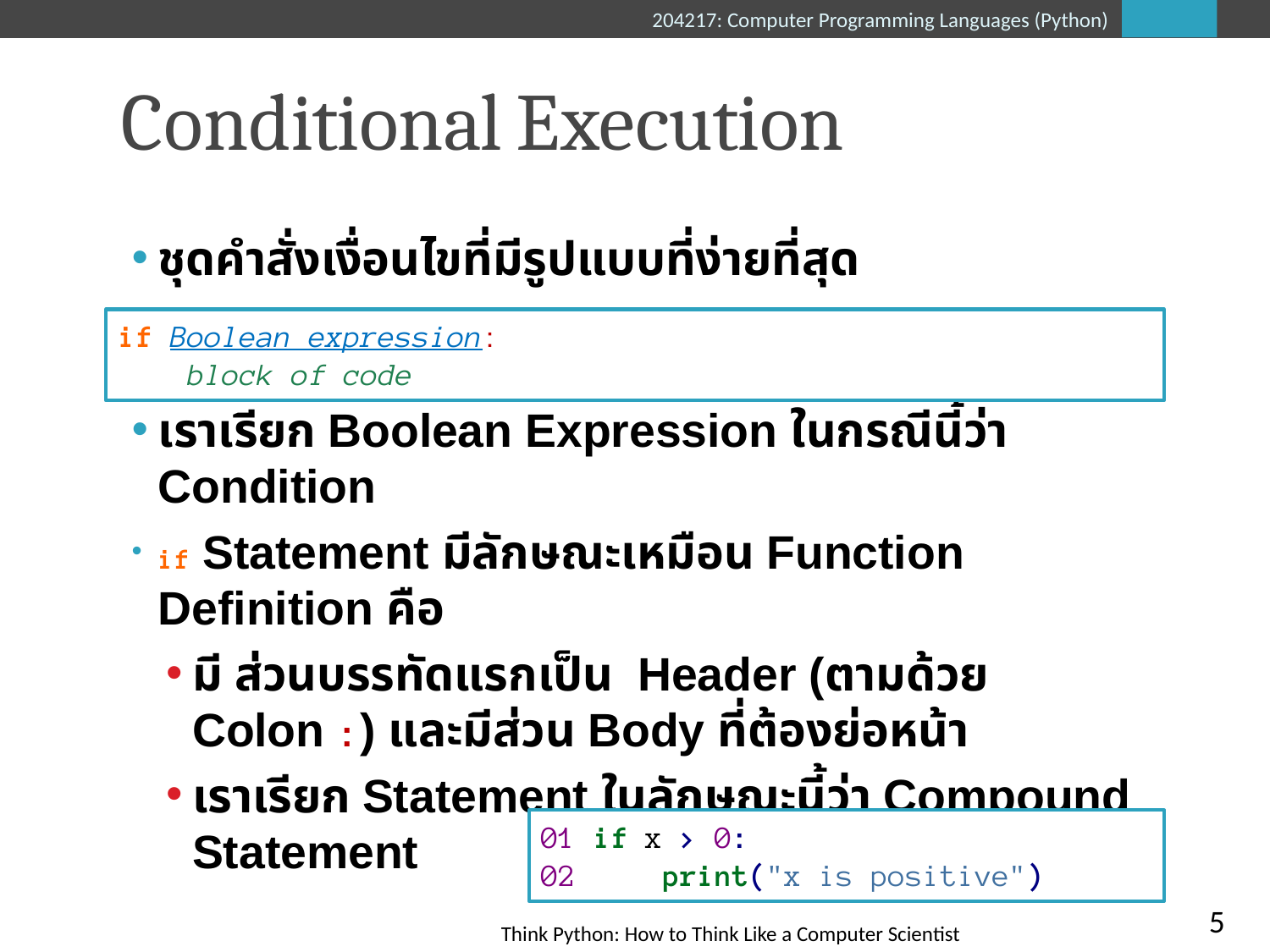

# Conditional Execution
ชุดคำสั่งเงื่อนไขที่มีรูปแบบที่ง่ายที่สุด

เราเรียก Boolean Expression ในกรณีนี้ว่า Condition
if Statement มีลักษณะเหมือน Function Definition คือ
มี ส่วนบรรทัดแรกเป็น  Header (ตามด้วย Colon :) และมีส่วน Body ที่ต้องย่อหน้า
เราเรียก Statement ในลักษณะนี้ว่า Compound Statement
if Boolean expression:
    block of code
01 if x > 0:
02     print("x is positive")
5
Think Python: How to Think Like a Computer Scientist